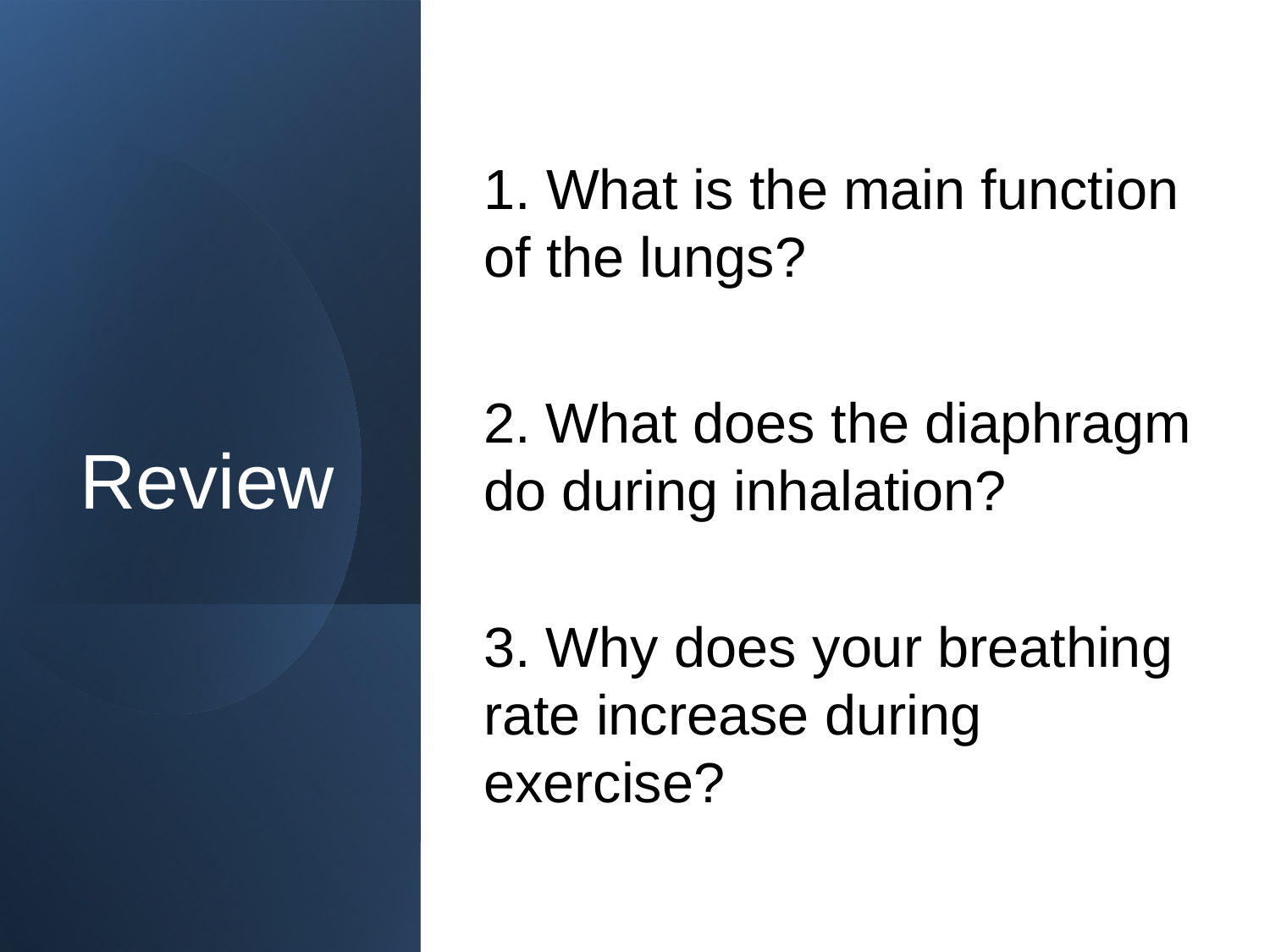

1. What is the main function of the lungs?

2. What does the diaphragm do during inhalation?
# Review

3. Why does your breathing rate increase during exercise?